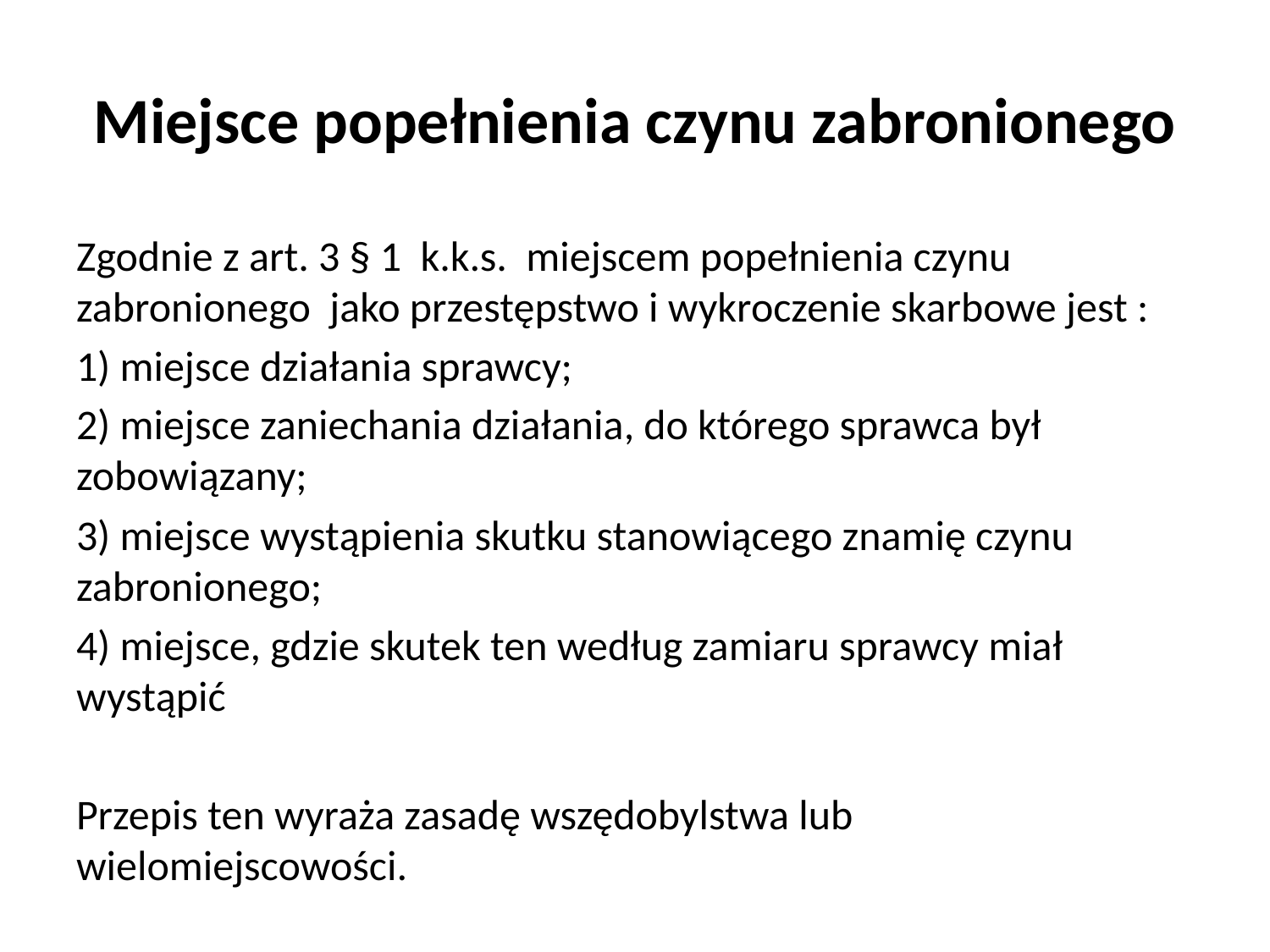

# Miejsce popełnienia czynu zabronionego
Zgodnie z art. 3 § 1  k.k.s.  miejscem popełnienia czynu zabronionego  jako przestępstwo i wykroczenie skarbowe jest :
1) miejsce działania sprawcy;
2) miejsce zaniechania działania, do którego sprawca był zobowiązany;
3) miejsce wystąpienia skutku stanowiącego znamię czynu zabronionego;
4) miejsce, gdzie skutek ten według zamiaru sprawcy miał wystąpić

Przepis ten wyraża zasadę wszędobylstwa lub wielomiejscowości.